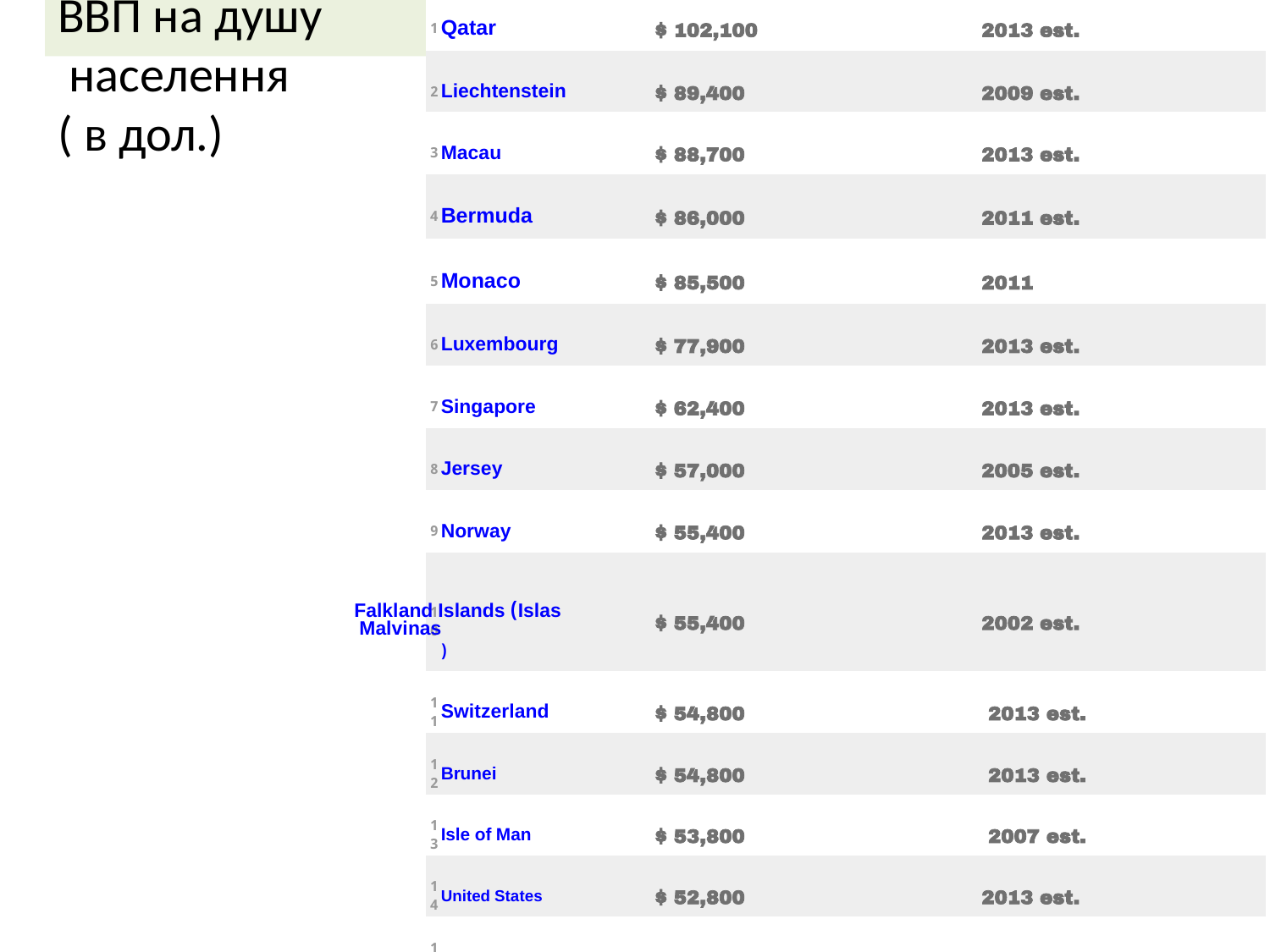

|  |  |  |  |
| --- | --- | --- | --- |
|  |  |  |  |
| RANK | COUNTRY | GDP - PER CAPITA (PPP) | DATE OF INFORMATION |
|  |  |  |  |
|  |  |  |  |
| 1 | Qatar | $ 102,100 | 2013 est. |
|  |  |  |  |
| 2 | Liechtenstein | $ 89,400 | 2009 est. |
|  |  |  |  |
| 3 | Macau | $ 88,700 | 2013 est. |
|  |  |  |  |
| 4 | Bermuda | $ 86,000 | 2011 est. |
|  |  |  |  |
| 5 | Monaco | $ 85,500 | 2011 |
|  |  |  |  |
| 6 | Luxembourg | $ 77,900 | 2013 est. |
|  |  |  |  |
| 7 | Singapore | $ 62,400 | 2013 est. |
|  |  |  |  |
| 8 | Jersey | $ 57,000 | 2005 est. |
|  |  |  |  |
| 9 | Norway | $ 55,400 | 2013 est. |
|  |  |  |  |
| 10 | Falkland Islands (Islas Malvinas) | $ 55,400 | 2002 est. |
|  |  |  |  |
| 11 | Switzerland | $ 54,800 | 2013 est. |
|  |  |  |  |
| 12 | Brunei | $ 54,800 | 2013 est. |
|  |  |  |  |
| 13 | Isle of Man | $ 53,800 | 2007 est. |
|  |  |  |  |
| 14 | United States | $ 52,800 | 2013 est. |
|  |  |  |  |
| 139 | UKRAINE | $ 7,400 | 2013 est. |
# ВВП на душу населення ( в дол.)